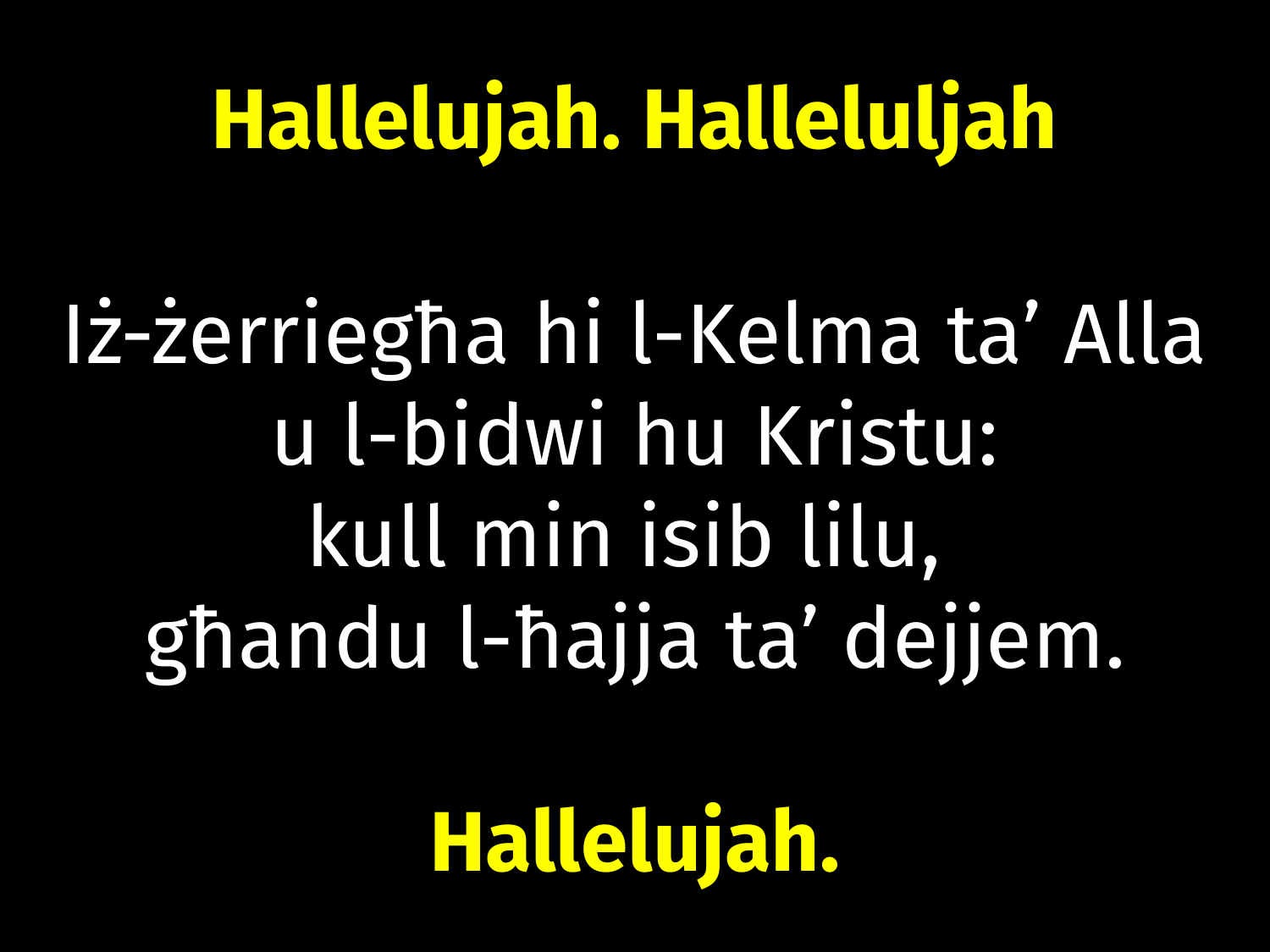

# Hallelujah. Halleluljah Iż-żerriegħa hi l-Kelma ta’ Alla u l-bidwi hu Kristu: kull min isib lilu, għandu l-ħajja ta’ dejjem. Hallelujah.